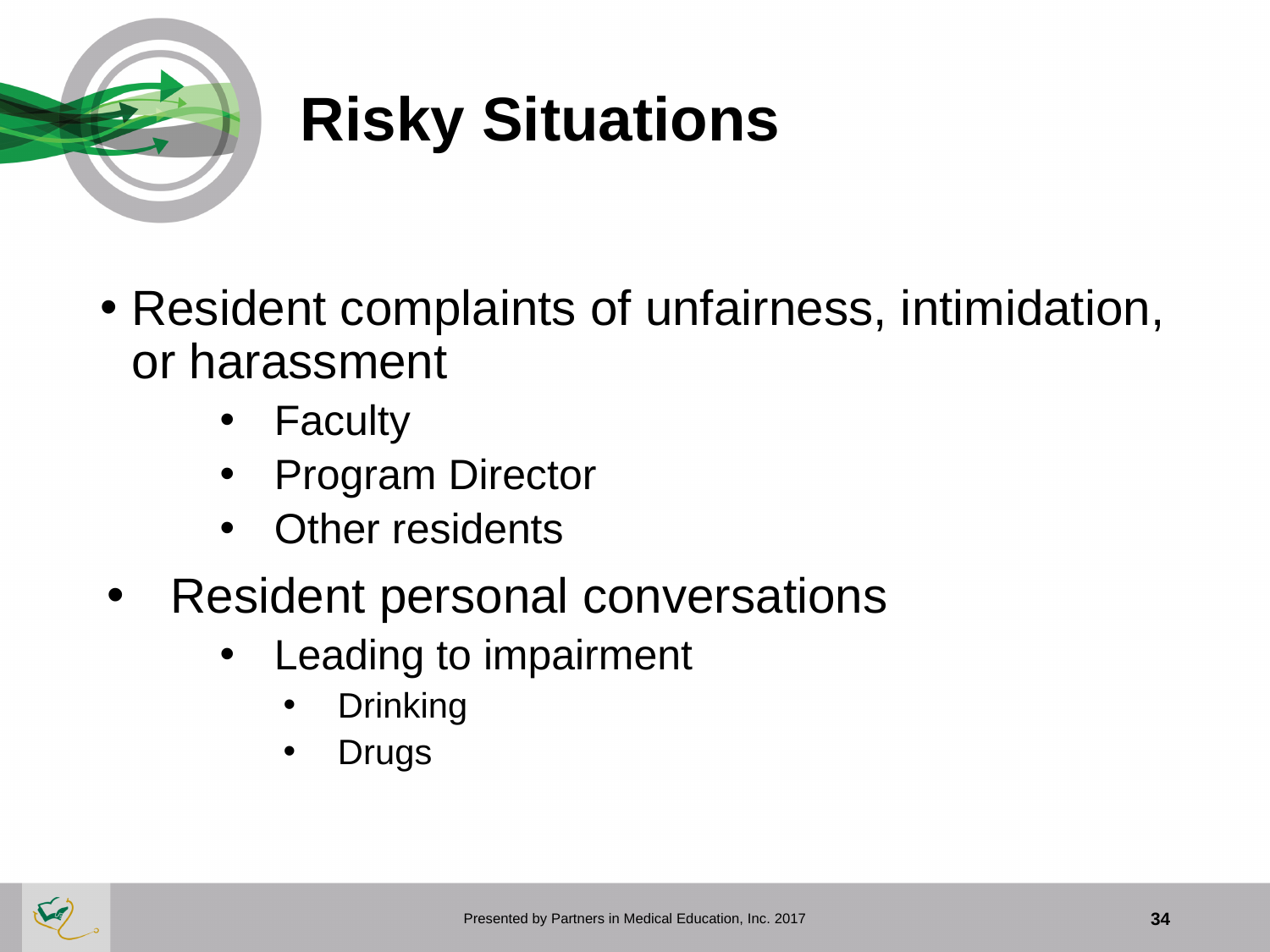

# Risky Situations
Resident complaints of unfairness, intimidation, or harassment
Faculty
Program Director
Other residents
Resident personal conversations
Leading to impairment
Drinking
Drugs

Presented by Partners in Medical Education, Inc. 2017
34